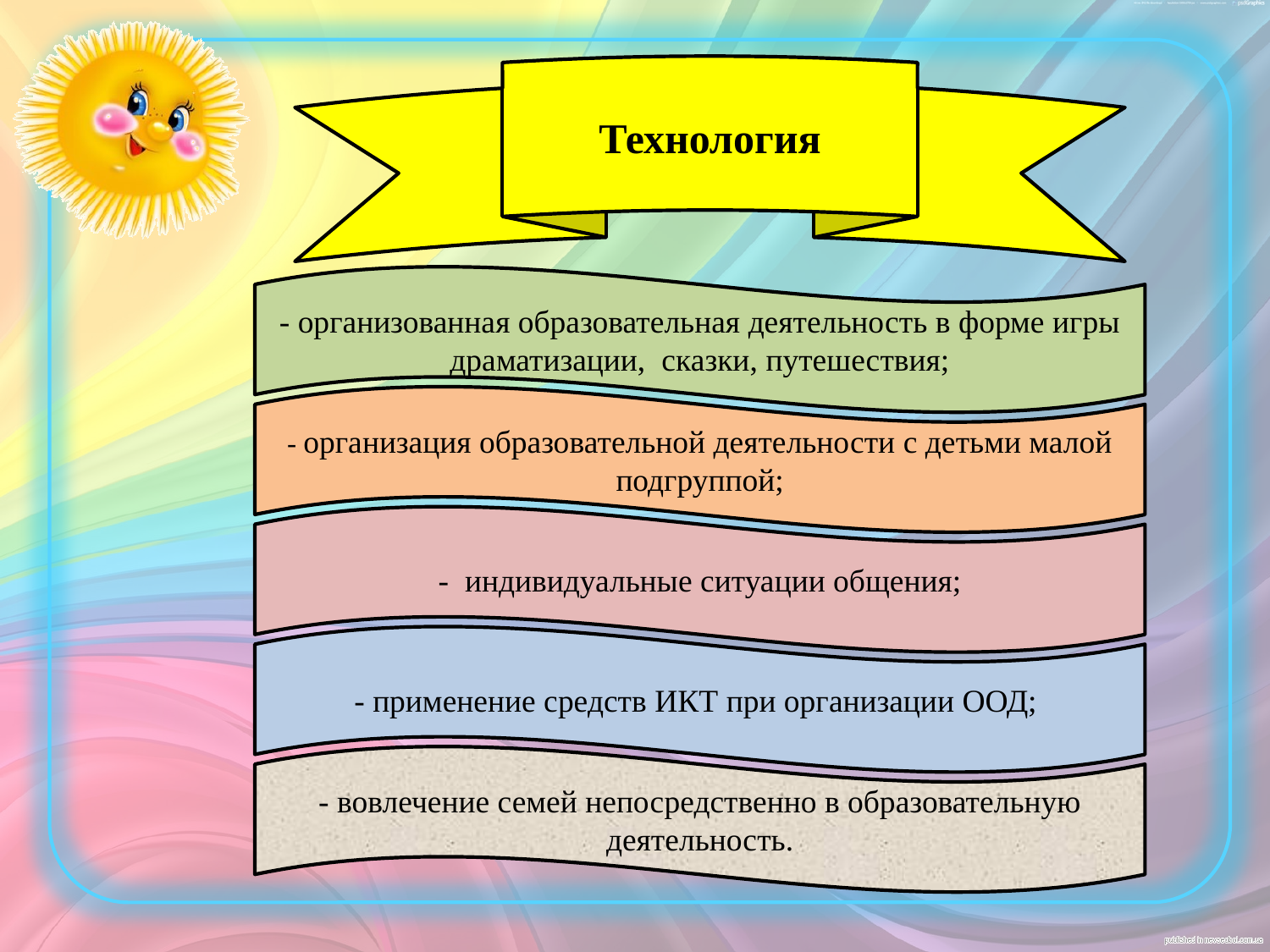

Технология
- организованная образовательная деятельность в форме игры драматизации,  сказки, путешествия;
- организация образовательной деятельности с детьми малой подгруппой;
-  индивидуальные ситуации общения;
- применение средств ИКТ при организации ООД;
- вовлечение семей непосредственно в образовательную деятельность.